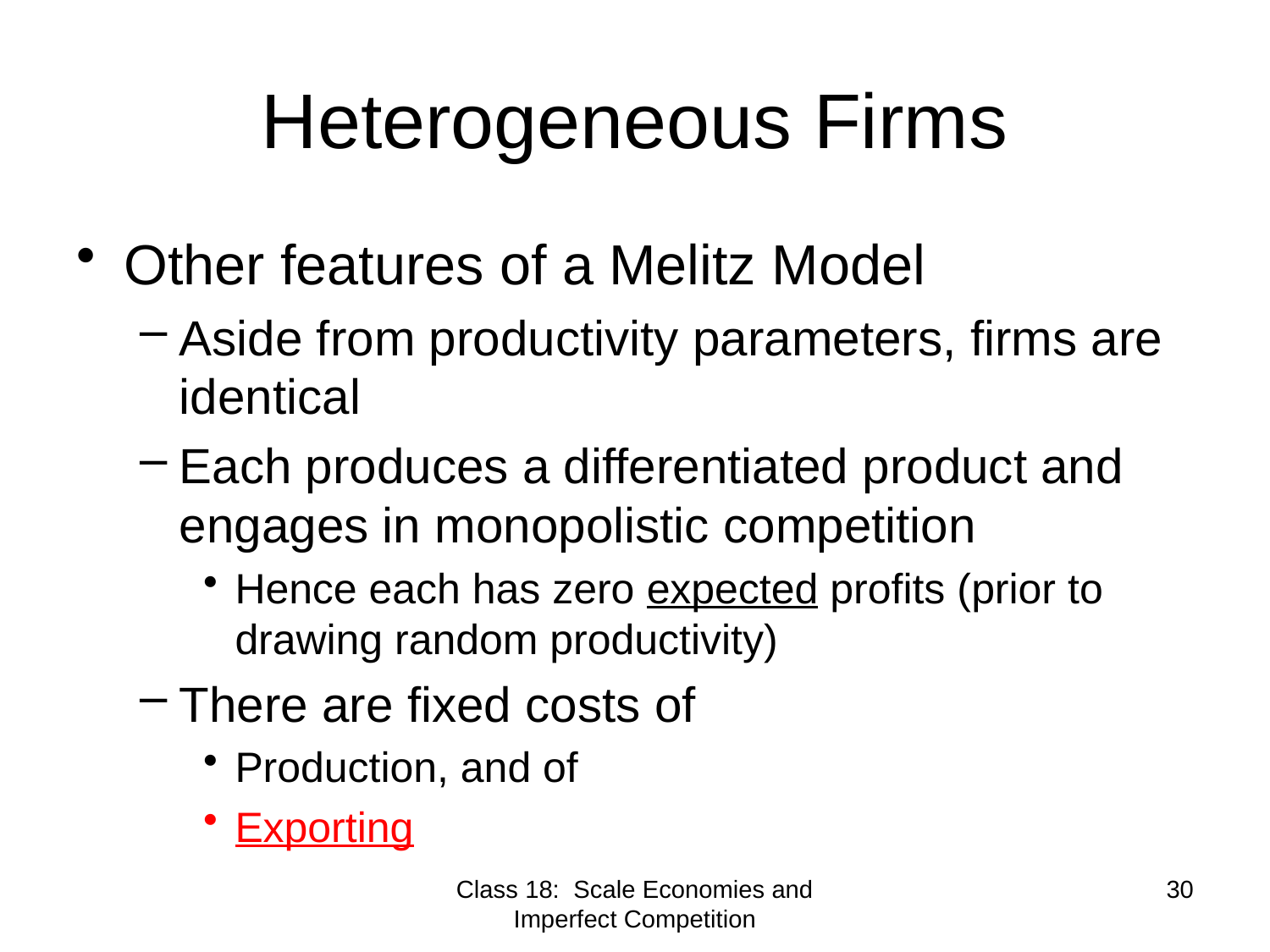

# Heterogeneous Firms
Other features of a Melitz Model
Aside from productivity parameters, firms are identical
Each produces a differentiated product and engages in monopolistic competition
Hence each has zero expected profits (prior to drawing random productivity)
There are fixed costs of
Production, and of
Exporting

Class 18:  Scale Economies and Imperfect Competition
30